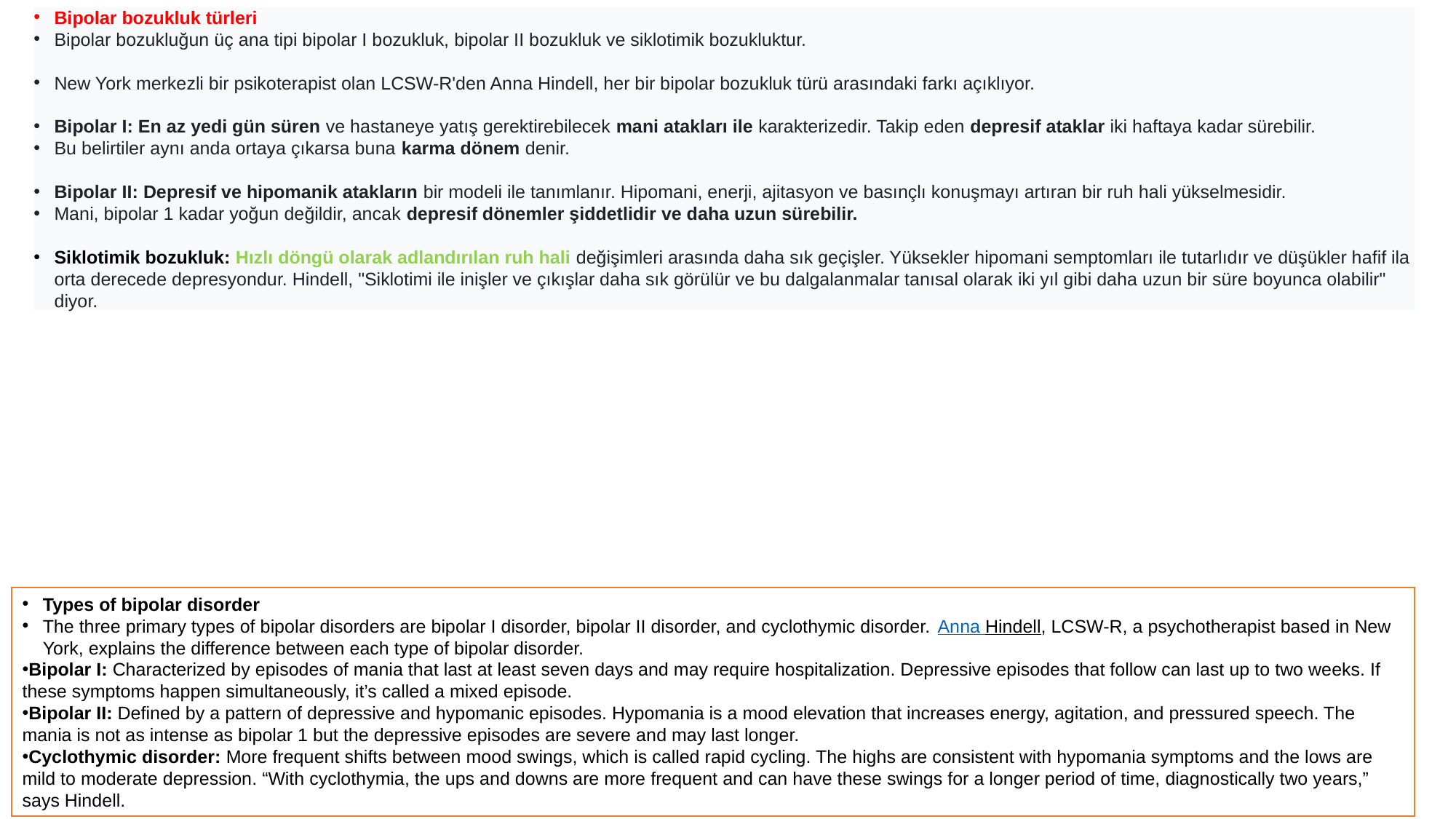

Bipolar bozukluk türleri
Bipolar bozukluğun üç ana tipi bipolar I bozukluk, bipolar II bozukluk ve siklotimik bozukluktur.

New York merkezli bir psikoterapist olan LCSW-R'den Anna Hindell, her bir bipolar bozukluk türü arasındaki farkı açıklıyor.

Bipolar I: En az yedi gün süren ve hastaneye yatış gerektirebilecek mani atakları ile karakterizedir. Takip eden depresif ataklar iki haftaya kadar sürebilir.
Bu belirtiler aynı anda ortaya çıkarsa buna karma dönem denir.

Bipolar II: Depresif ve hipomanik atakların bir modeli ile tanımlanır. Hipomani, enerji, ajitasyon ve basınçlı konuşmayı artıran bir ruh hali yükselmesidir.
Mani, bipolar 1 kadar yoğun değildir, ancak depresif dönemler şiddetlidir ve daha uzun sürebilir.

Siklotimik bozukluk: Hızlı döngü olarak adlandırılan ruh hali değişimleri arasında daha sık geçişler. Yüksekler hipomani semptomları ile tutarlıdır ve düşükler hafif ila orta derecede depresyondur. Hindell, "Siklotimi ile inişler ve çıkışlar daha sık görülür ve bu dalgalanmalar tanısal olarak iki yıl gibi daha uzun bir süre boyunca olabilir" diyor.
Types of bipolar disorder
The three primary types of bipolar disorders are bipolar I disorder, bipolar II disorder, and cyclothymic disorder. Anna Hindell, LCSW-R, a psychotherapist based in New York, explains the difference between each type of bipolar disorder.
Bipolar I: Characterized by episodes of mania that last at least seven days and may require hospitalization. Depressive episodes that follow can last up to two weeks. If these symptoms happen simultaneously, it’s called a mixed episode.
Bipolar II: Defined by a pattern of depressive and hypomanic episodes. Hypomania is a mood elevation that increases energy, agitation, and pressured speech. The mania is not as intense as bipolar 1 but the depressive episodes are severe and may last longer.
Cyclothymic disorder: More frequent shifts between mood swings, which is called rapid cycling. The highs are consistent with hypomania symptoms and the lows are mild to moderate depression. “With cyclothymia, the ups and downs are more frequent and can have these swings for a longer period of time, diagnostically two years,” says Hindell.